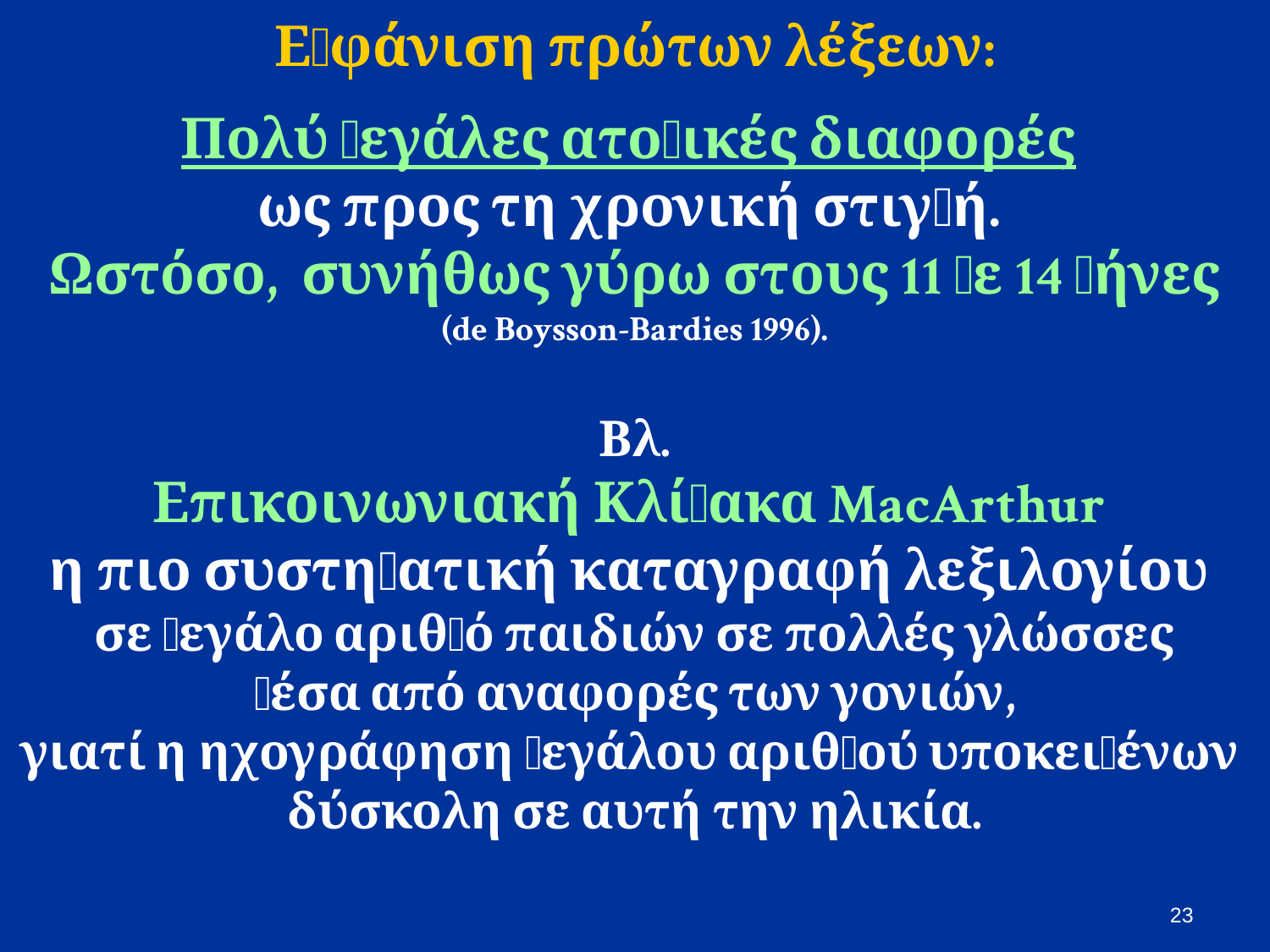

# Εμφάνιση πρώτων λέξεων:
Πολύ μεγάλες ατομικές διαφορές
ως προς τη χρονική στιγμή.
Ωστόσο,  συνήθως γύρω στους 11 με 14 μήνες
(de Boysson-Bardies 1996).

Βλ.
Επικοινωνιακή Κλίμακα MacArthur
η πιο συστηματική καταγραφή λεξιλογίου
σε μεγάλο αριθμό παιδιών σε πολλές γλώσσες
μέσα από αναφορές των γονιών,
γιατί η ηχογράφηση μεγάλου αριθμού υποκειμένων
δύσκολη σε αυτή την ηλικία.
23